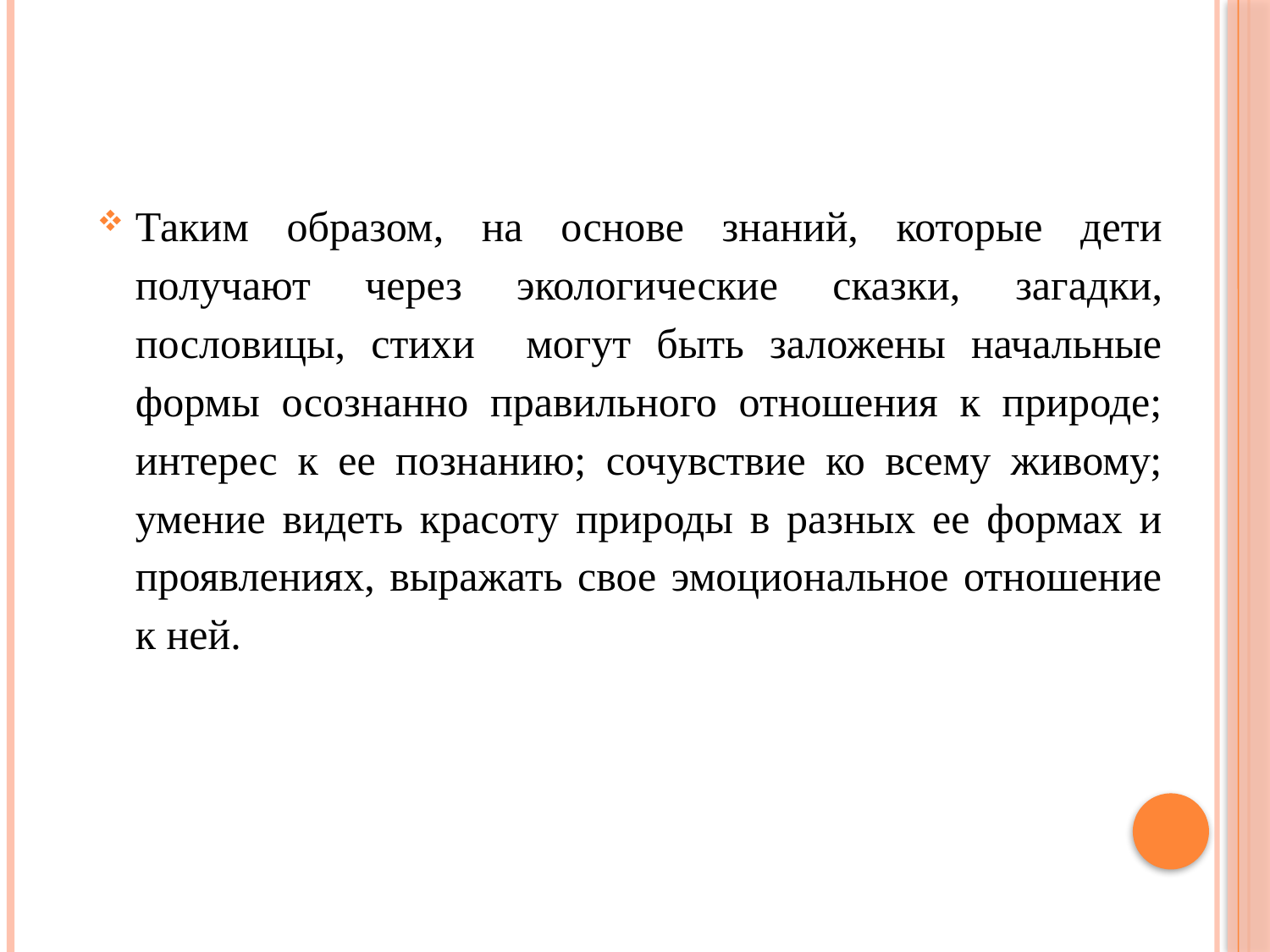

Таким образом, на основе знаний, которые дети получают через экологические сказки, загадки, пословицы, стихи  могут быть заложены начальные формы осознанно правильного отношения к природе; интерес к ее познанию; сочувствие ко всему живому; умение видеть красоту природы в разных ее формах и проявлениях, выражать свое эмоциональное отношение к ней.